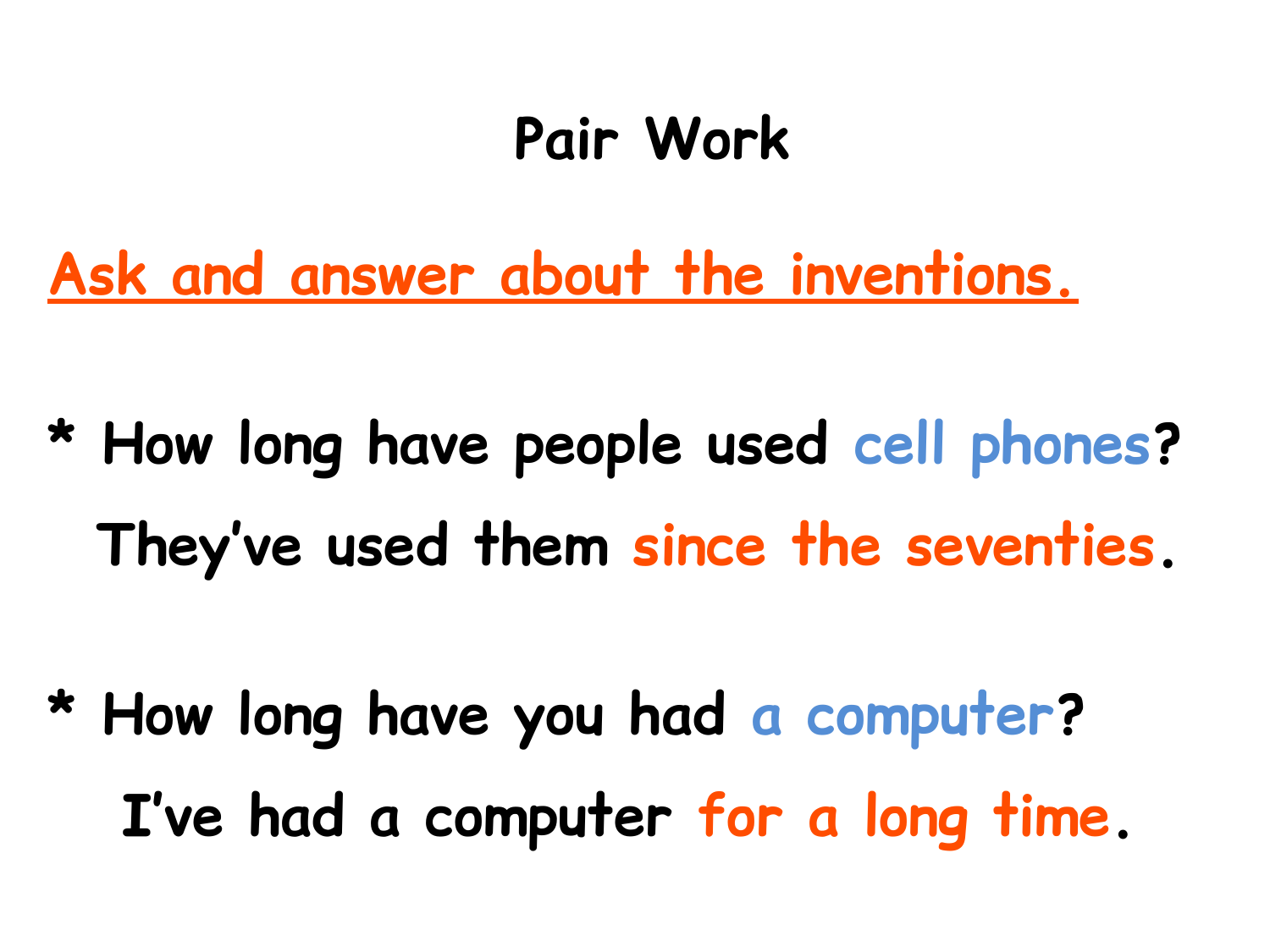

Pair Work

Ask and answer about the inventions.

* How long have people used cell phones?
  They’ve used them since the seventies.

* How long have you had a computer?
   I’ve had a computer for a long time.